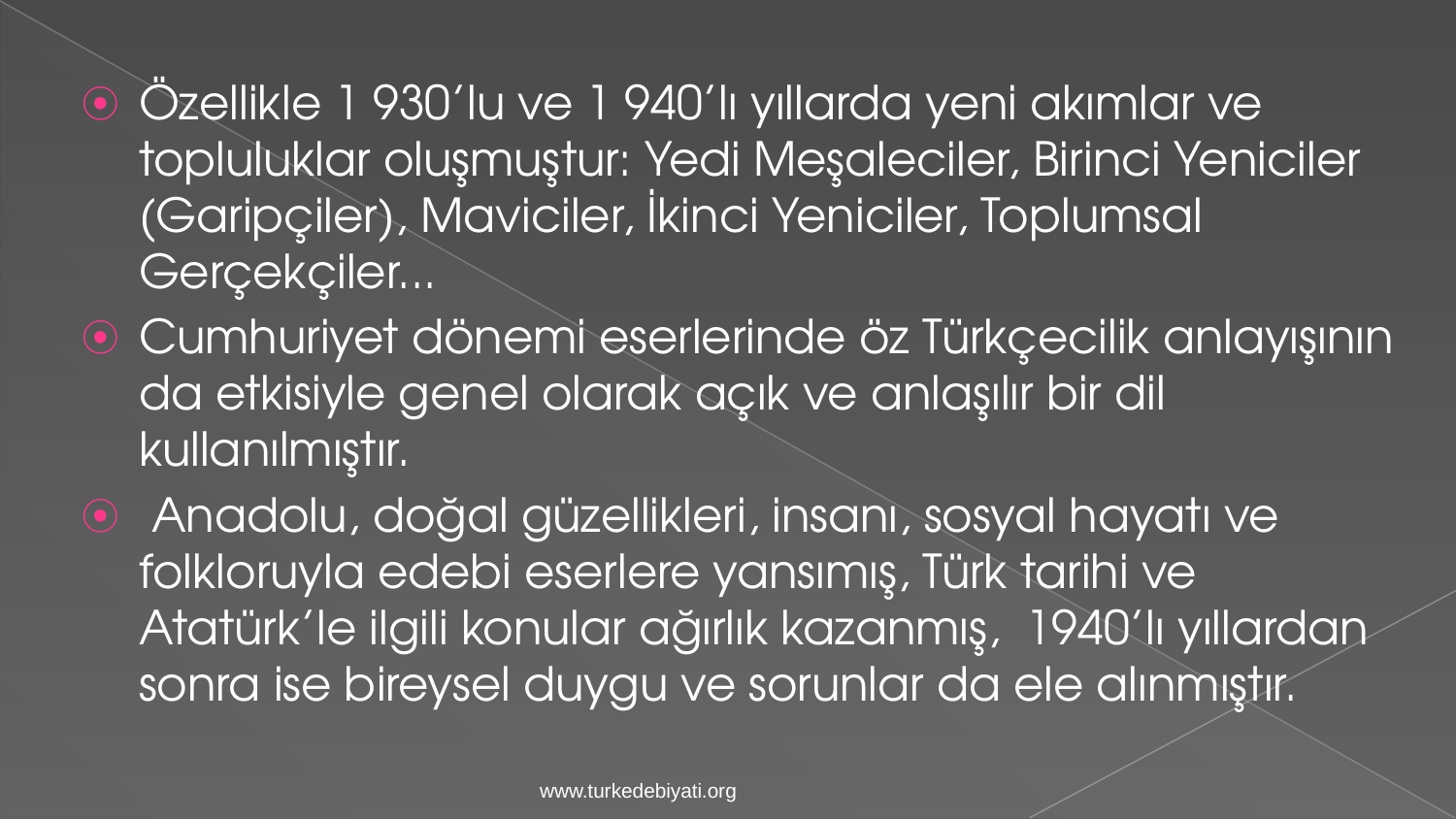

Özellikle 1 930’lu ve 1 940’lı yıllarda yeni akımlar ve topluluklar oluşmuştur: Yedi Meşaleciler, Birinci Yeniciler (Garipçiler), Maviciler, İkinci Yeniciler, Toplumsal Gerçekçiler...
Cumhuriyet dönemi eserlerinde öz Türkçecilik anlayışının da etkisiyle genel olarak açık ve anlaşılır bir dil kullanılmıştır.
 Anadolu, doğal güzellikleri, insanı, sosyal hayatı ve folkloruyla edebi eserlere yansımış, Türk tarihi ve Atatürk’le ilgili konular ağırlık kazanmış,  1940’lı yıllardan sonra ise bireysel duygu ve sorunlar da ele alınmıştır.

www.turkedebiyati.org